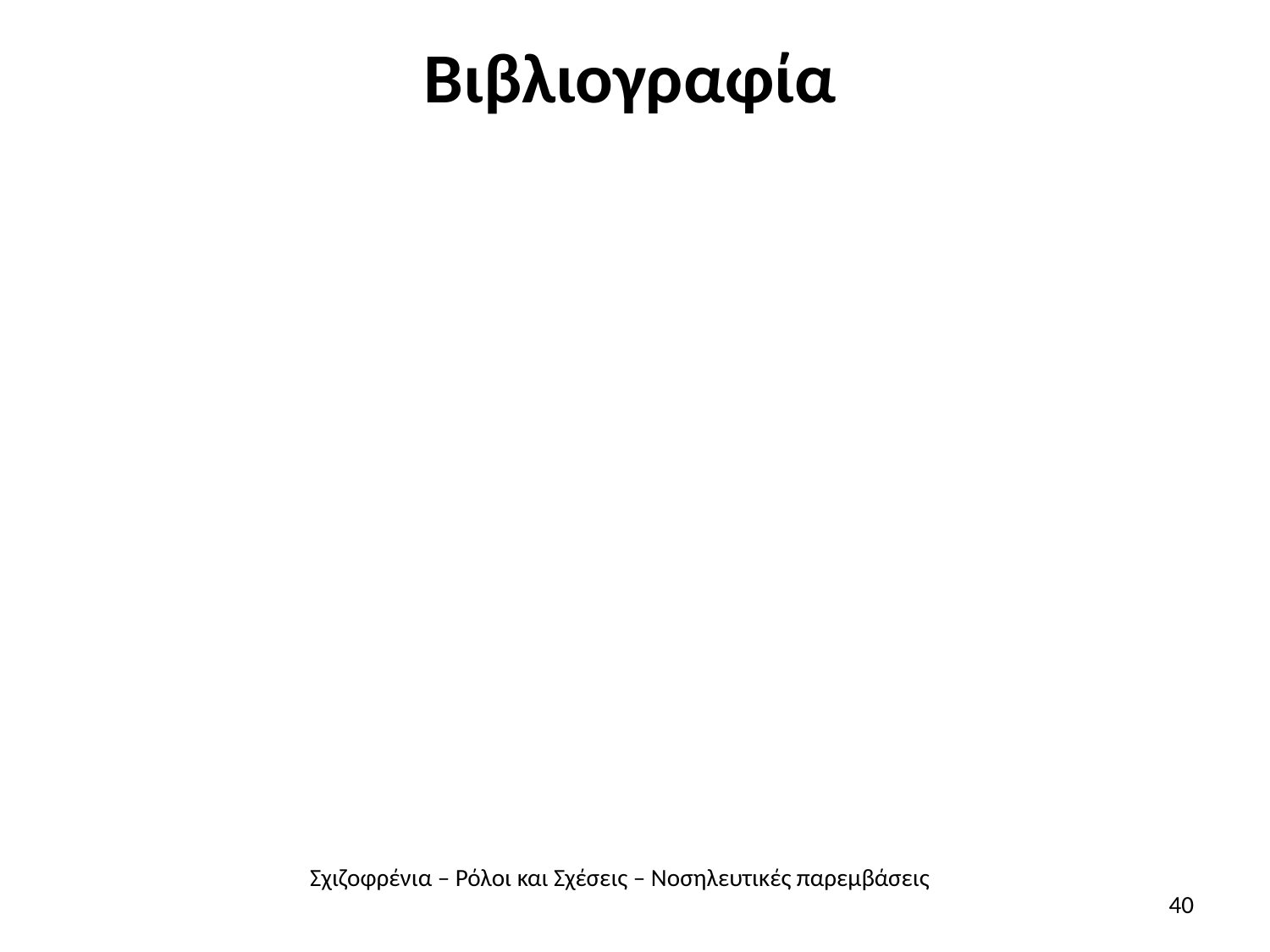

# Βιβλιογραφία
Σχιζοφρένια – Ρόλοι και Σχέσεις – Νοσηλευτικές παρεμβάσεις
40